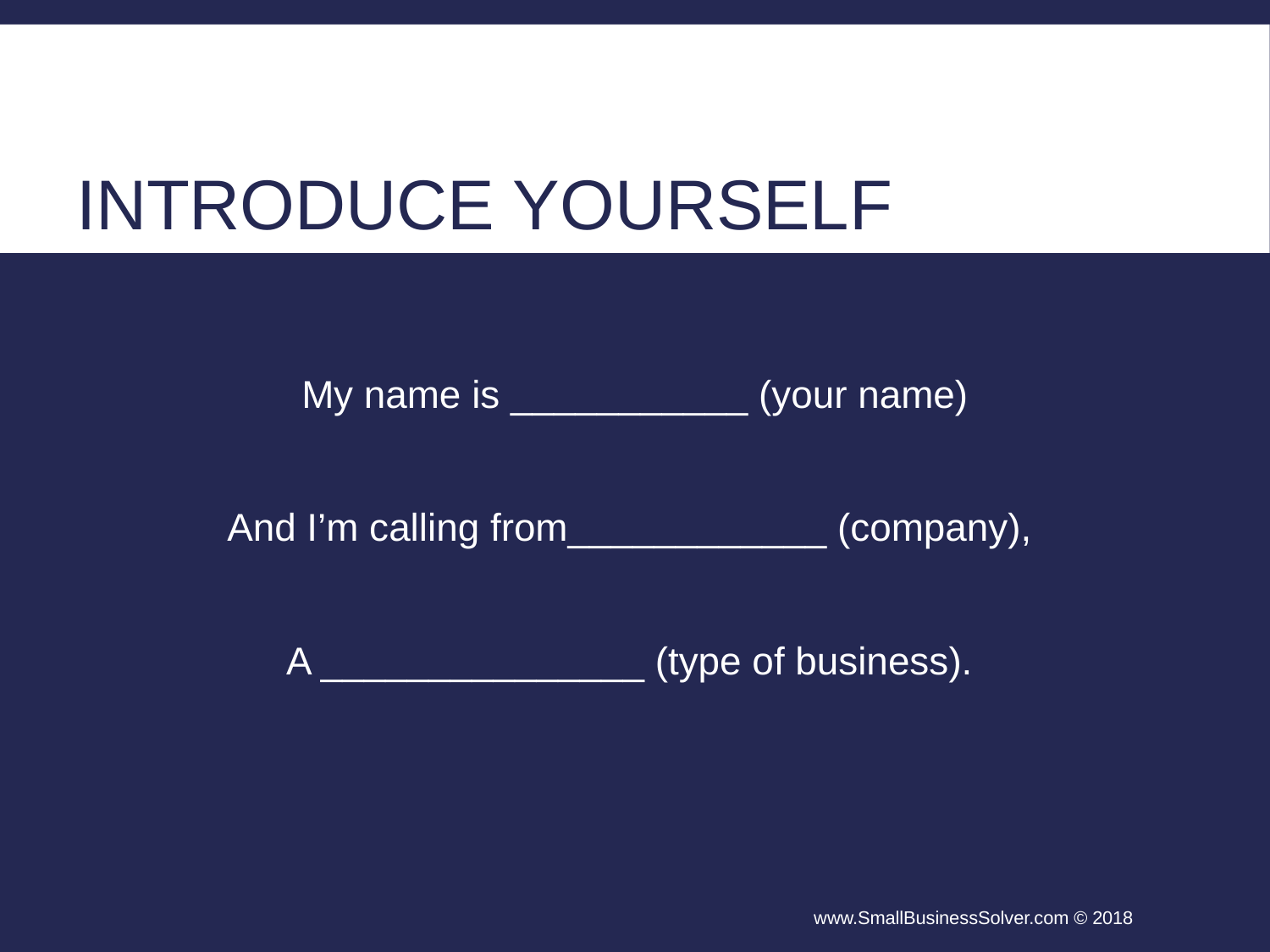

# Introduce Yourself

My name is ___________ (your name)

And I’m calling from____________ (company),

A _______________ (type of business).

www.SmallBusinessSolver.com © 2018